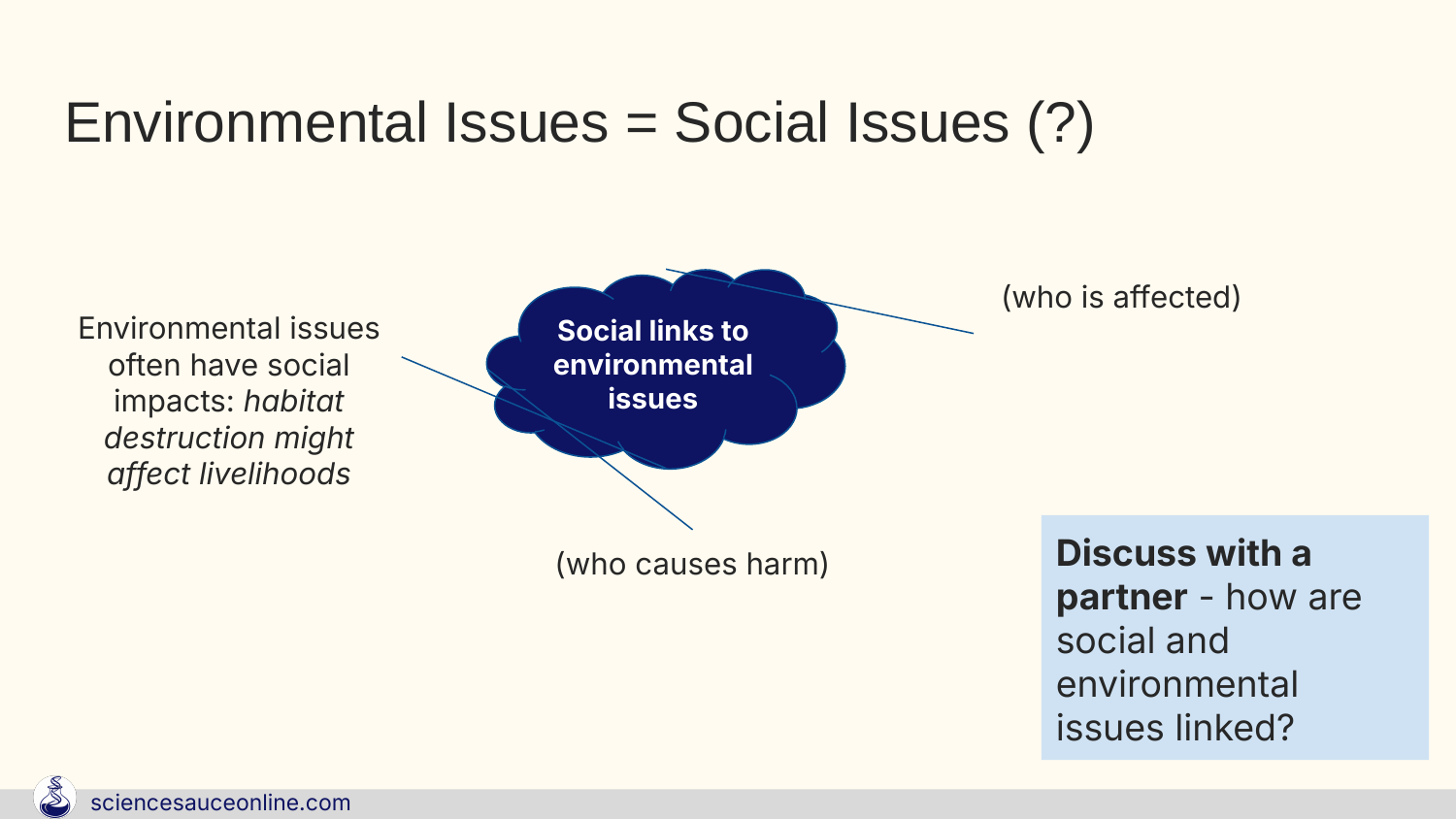

# Environmental Issues = Social Issues (?)
(who is affected)
Social links to environmental issues
Environmental issues often have social impacts: habitat destruction might affect livelihoods
Discuss with a partner - how are social and environmental issues linked?
(who causes harm)